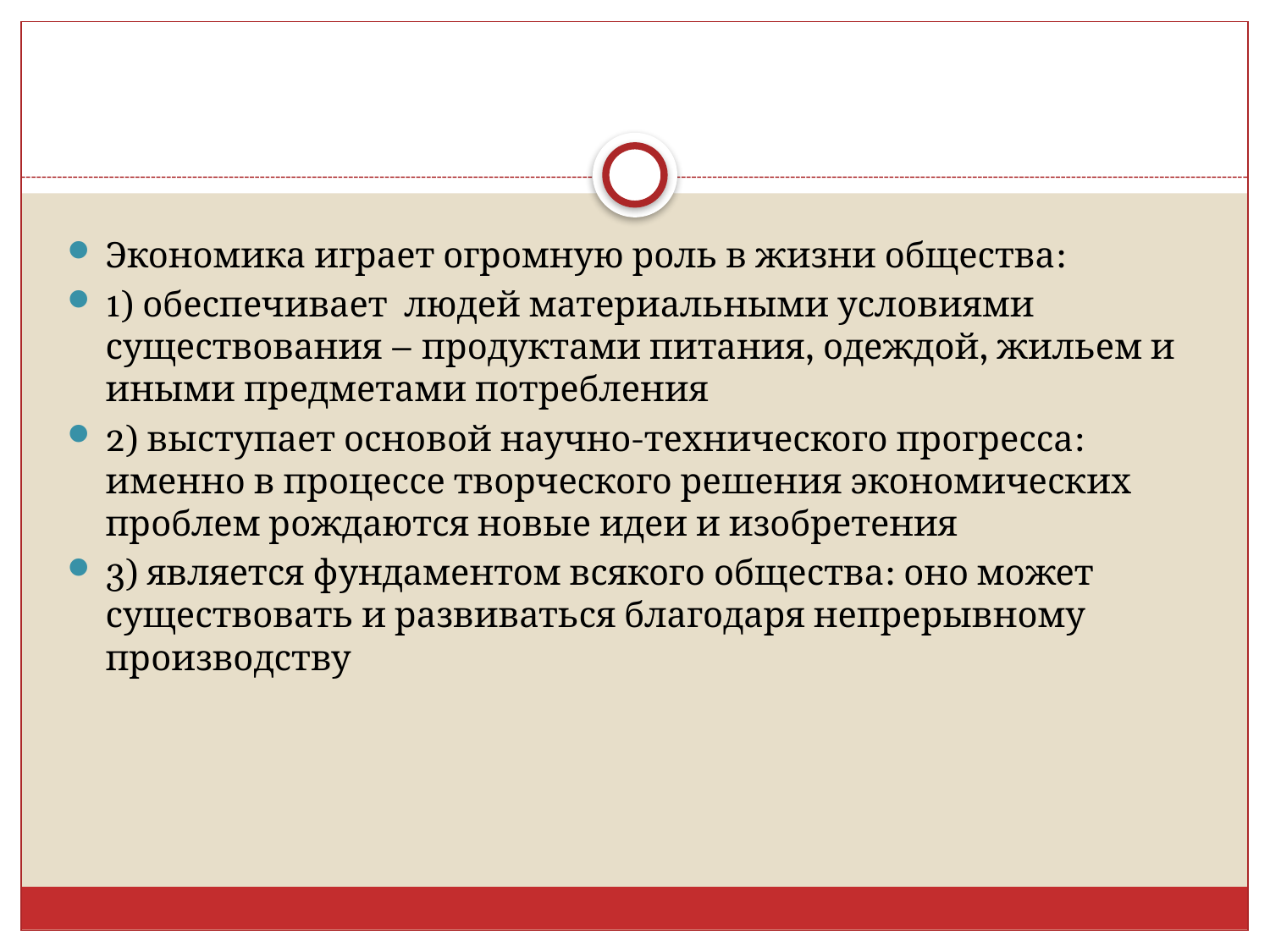

#
Экономика играет огромную роль в жизни общества:
1) обеспечивает  людей материальными условиями существования – продуктами питания, одеждой, жильем и иными предметами потребления
2) выступает основой научно-технического прогресса: именно в процессе творческого решения экономических проблем рождаются новые идеи и изобретения
3) является фундаментом всякого общества: оно может существовать и развиваться благодаря непрерывному производству